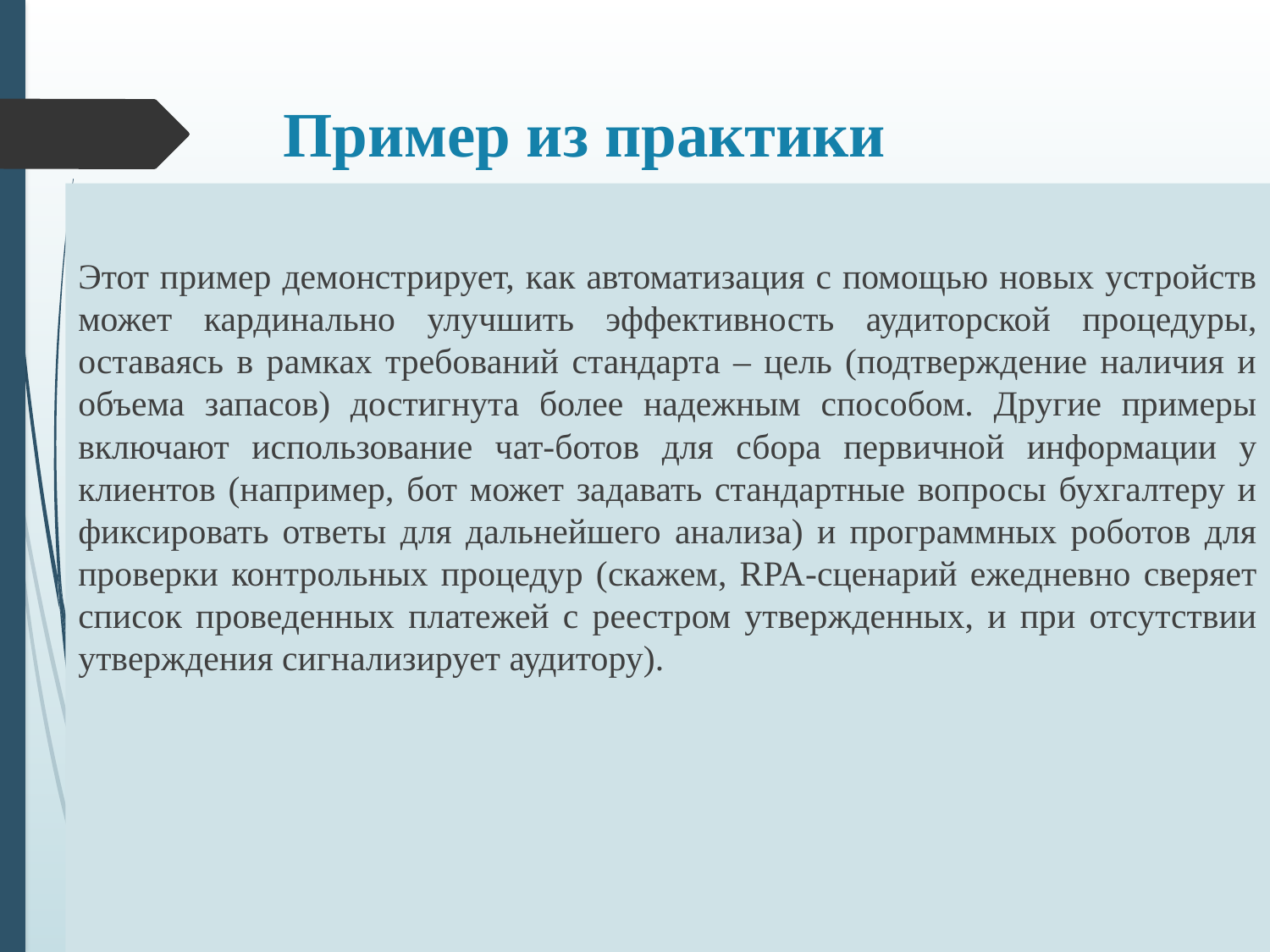

# Пример из практики

Этот пример демонстрирует, как автоматизация с помощью новых устройств может кардинально улучшить эффективность аудиторской процедуры, оставаясь в рамках требований стандарта – цель (подтверждение наличия и объема запасов) достигнута более надежным способом. Другие примеры включают использование чат-ботов для сбора первичной информации у клиентов (например, бот может задавать стандартные вопросы бухгалтеру и фиксировать ответы для дальнейшего анализа) и программных роботов для проверки контрольных процедур (скажем, RPA-сценарий ежедневно сверяет список проведенных платежей с реестром утвержденных, и при отсутствии утверждения сигнализирует аудитору).